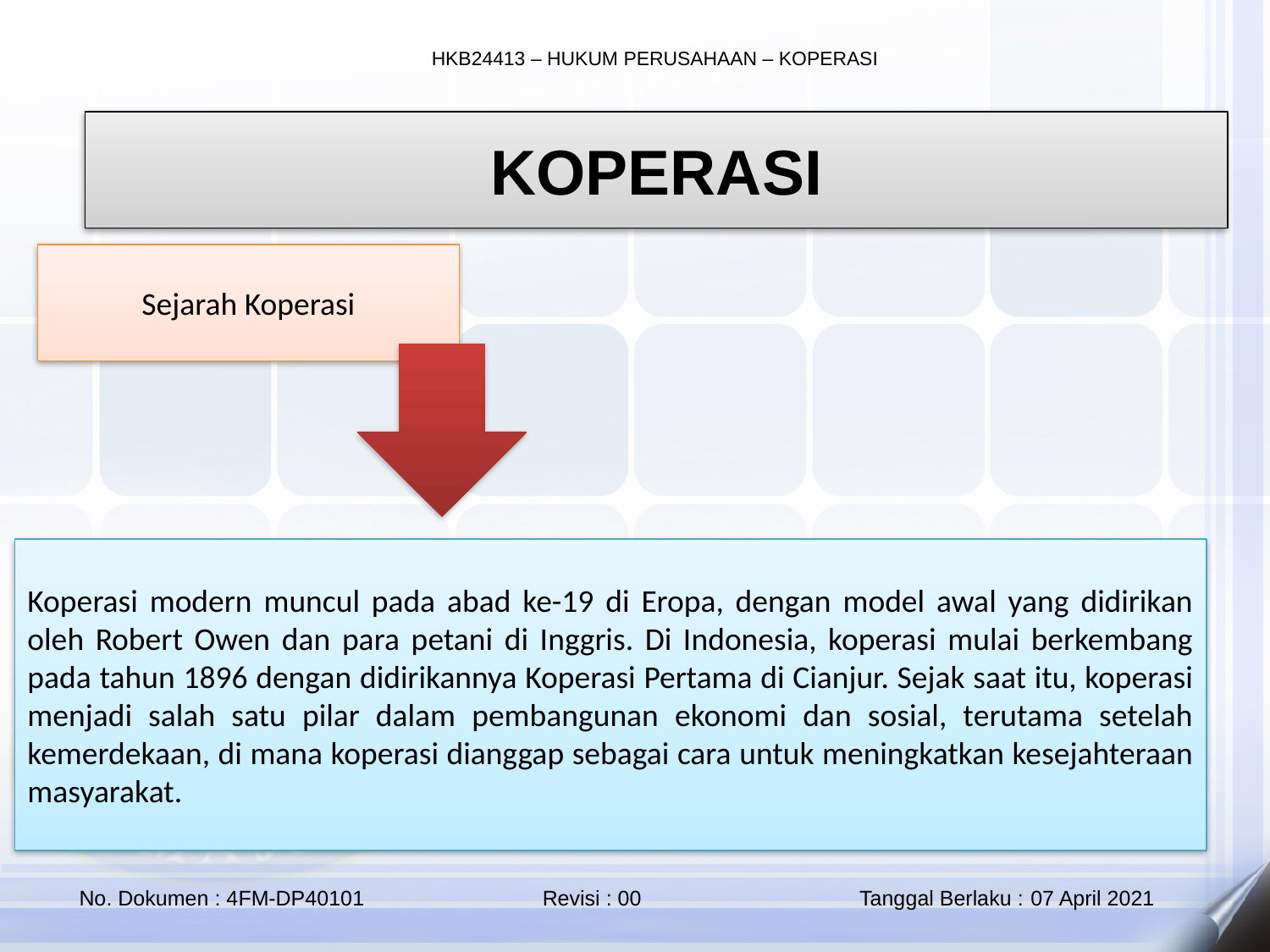

KOPERASI

Sejarah Koperasi

Koperasi modern muncul pada abad ke-19 di Eropa, dengan model awal yang didirikan oleh Robert Owen dan para petani di Inggris. Di Indonesia, koperasi mulai berkembang pada tahun 1896 dengan didirikannya Koperasi Pertama di Cianjur. Sejak saat itu, koperasi menjadi salah satu pilar dalam pembangunan ekonomi dan sosial, terutama setelah kemerdekaan, di mana koperasi dianggap sebagai cara untuk meningkatkan kesejahteraan masyarakat.